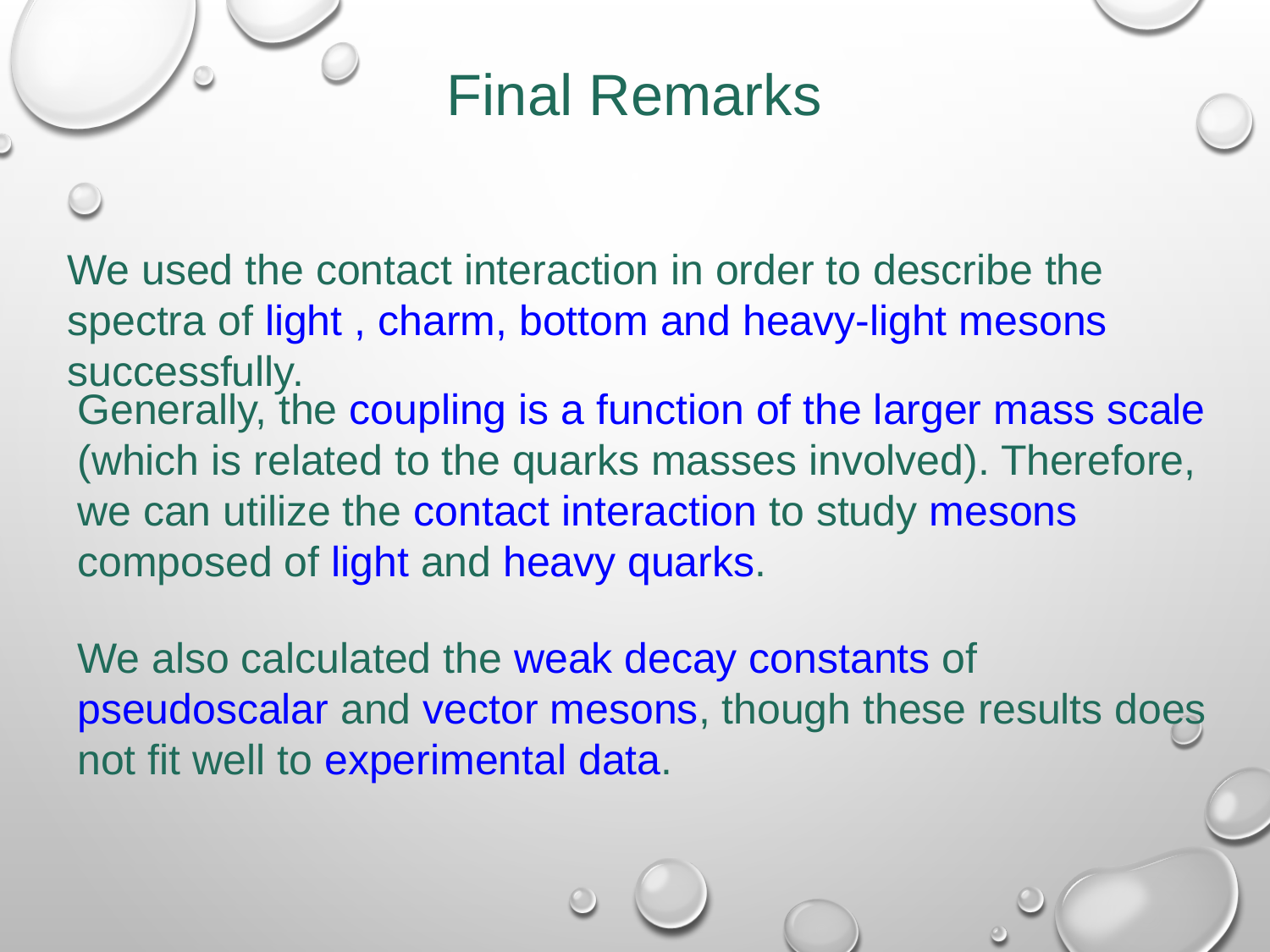

Final Remarks
We used the contact interaction in order to describe the spectra of light , charm, bottom and heavy-light mesons successfully.
Generally, the coupling is a function of the larger mass scale (which is related to the quarks masses involved). Therefore, we can utilize the contact interaction to study mesons composed of light and heavy quarks.
We also calculated the weak decay constants of pseudoscalar and vector mesons, though these results does not fit well to experimental data.